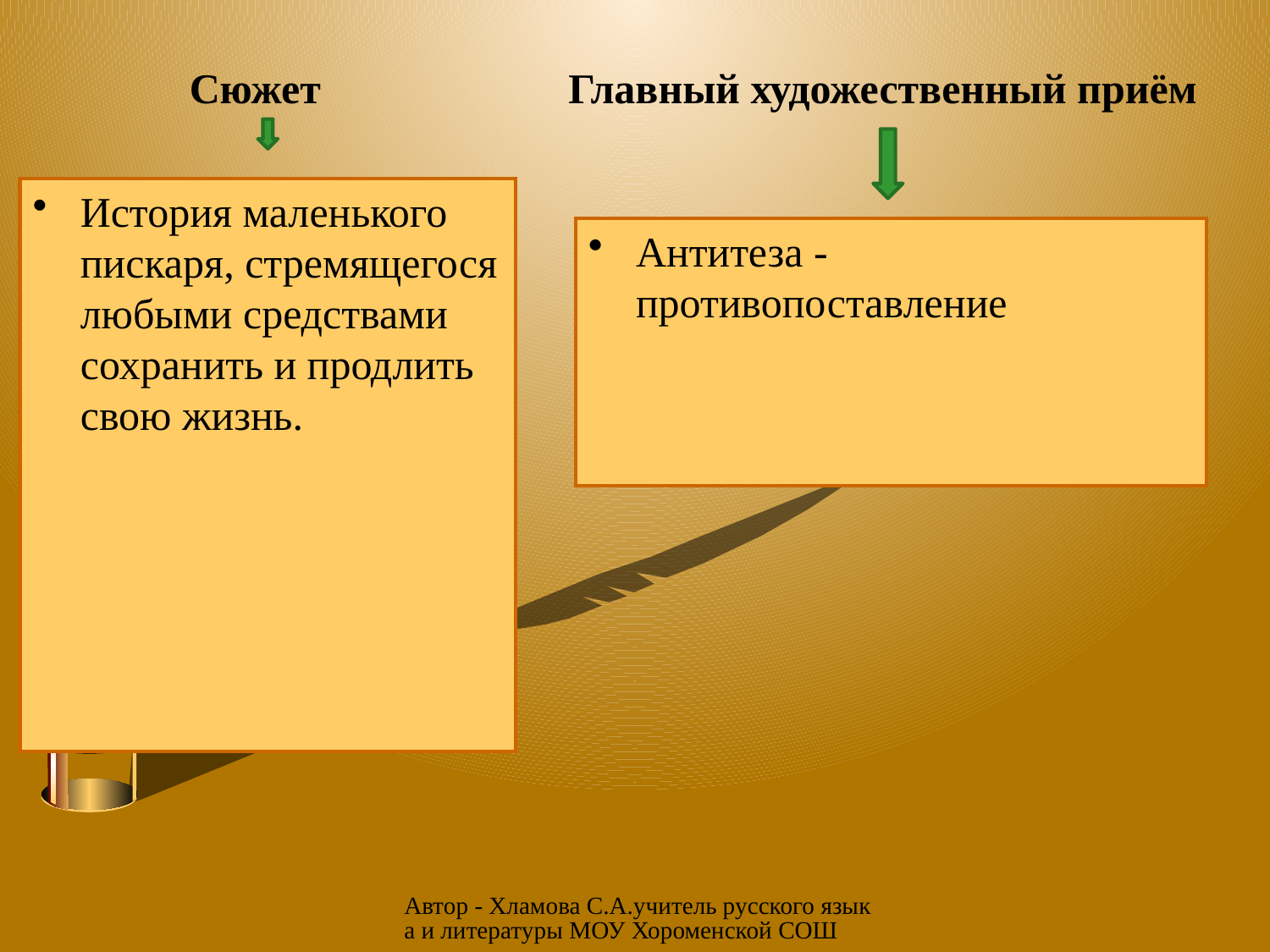

Сюжет
Главный художественный приём

История маленького пискаря, стремящегося любыми средствами сохранить и продлить свою жизнь.
Антитеза - противопоставление
Автор - Хламова С.А.учитель русского языка и литературы МОУ Хороменской СОШ